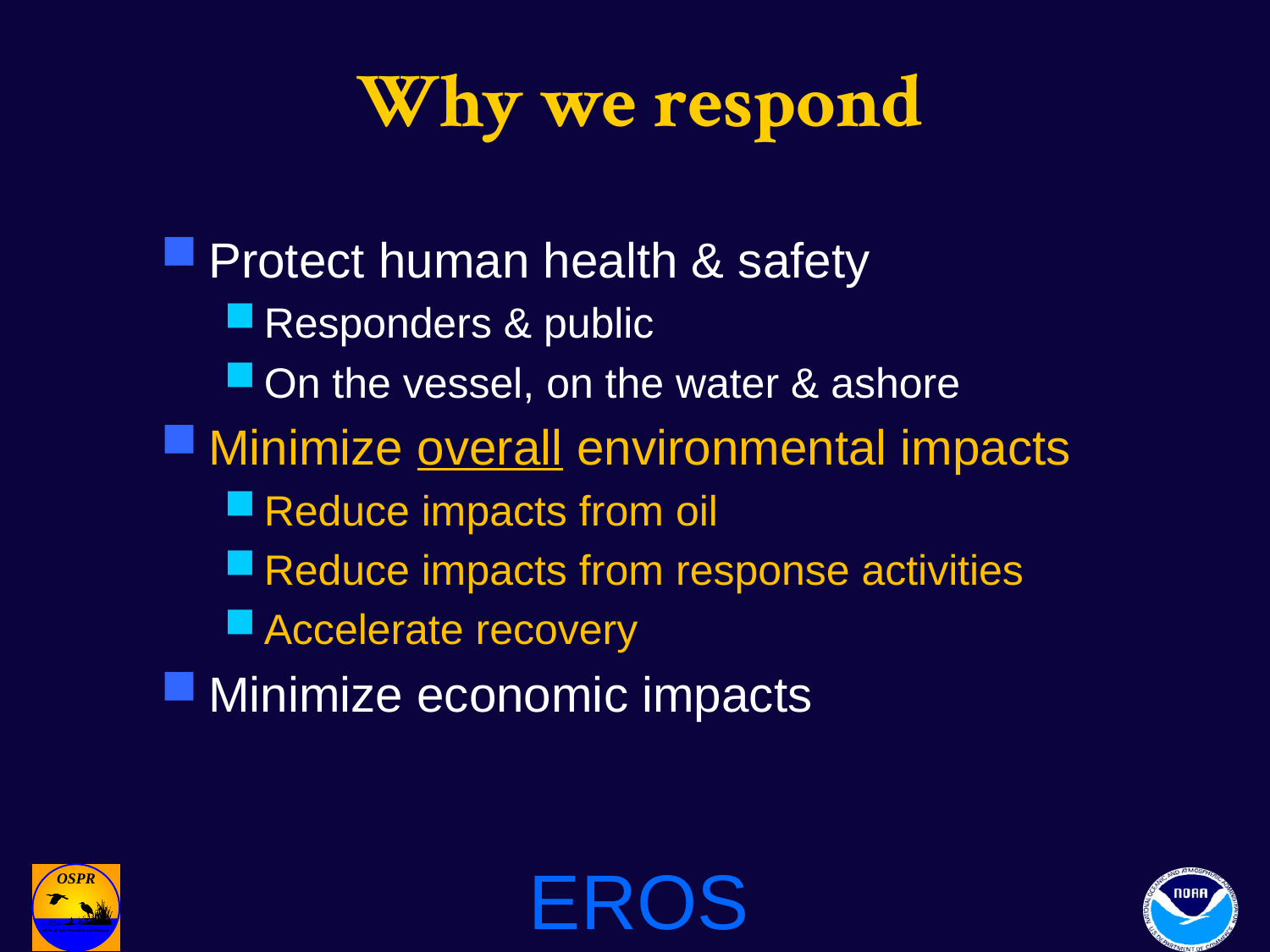

# Why we respond
Protect human health & safety
Responders & public
On the vessel, on the water & ashore
Minimize overall environmental impacts
Reduce impacts from oil
Reduce impacts from response activities
Accelerate recovery
Minimize economic impacts